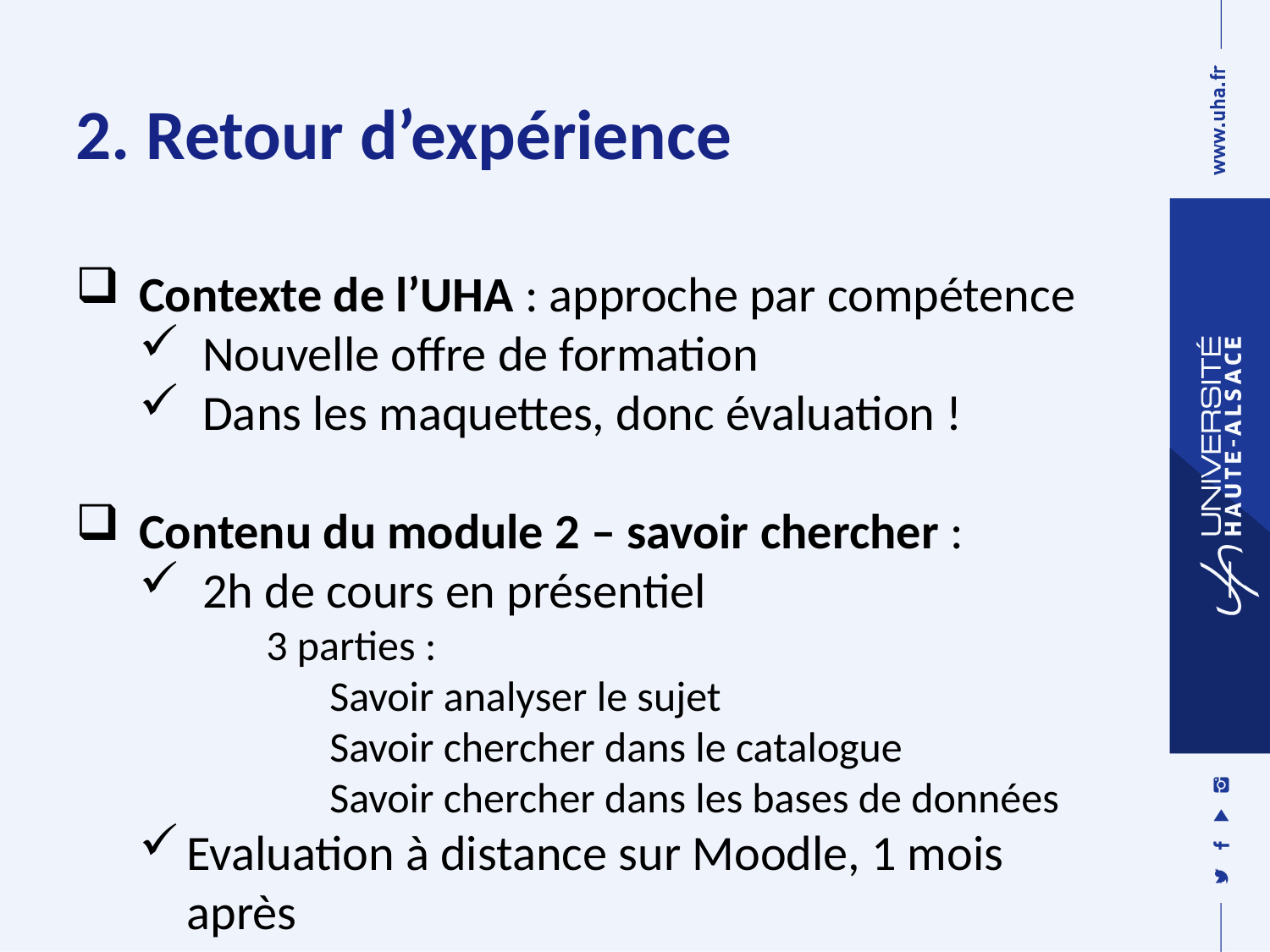

2. Retour d’expérience
Contexte de l’UHA : approche par compétence
Nouvelle offre de formation
Dans les maquettes, donc évaluation !

Contenu du module 2 – savoir chercher :
2h de cours en présentiel
	3 parties :
	Savoir analyser le sujet
	Savoir chercher dans le catalogue
	Savoir chercher dans les bases de données
Evaluation à distance sur Moodle, 1 mois après